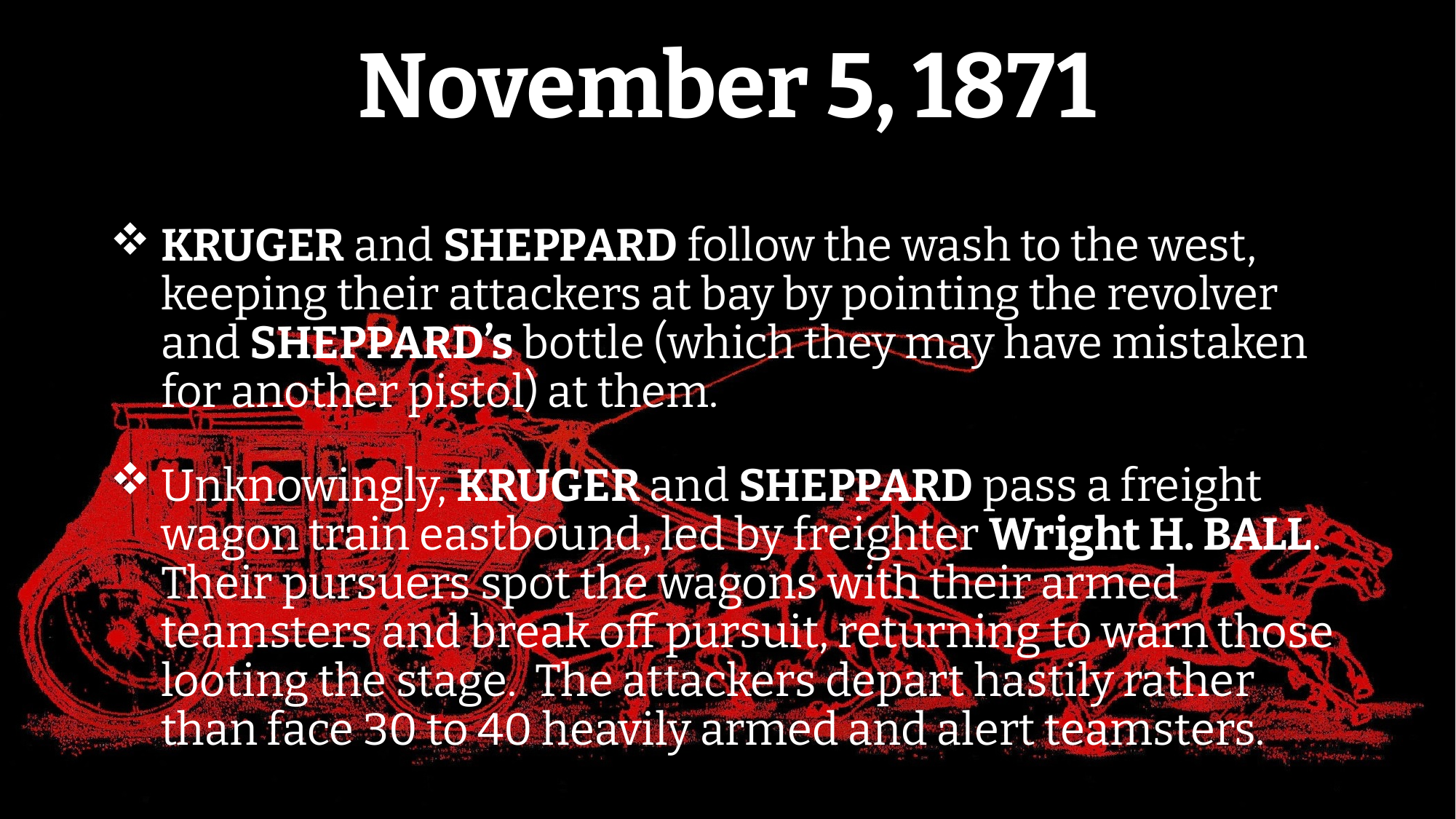

# November 5, 1871
KRUGER and SHEPPARD follow the wash to the west, keeping their attackers at bay by pointing the revolver and SHEPPARD’s bottle (which they may have mistaken for another pistol) at them.

Unknowingly, KRUGER and SHEPPARD pass a freight wagon train eastbound, led by freighter Wright H. BALL.  Their pursuers spot the wagons with their armed teamsters and break off pursuit, returning to warn those looting the stage.  The attackers depart hastily rather than face 30 to 40 heavily armed and alert teamsters.